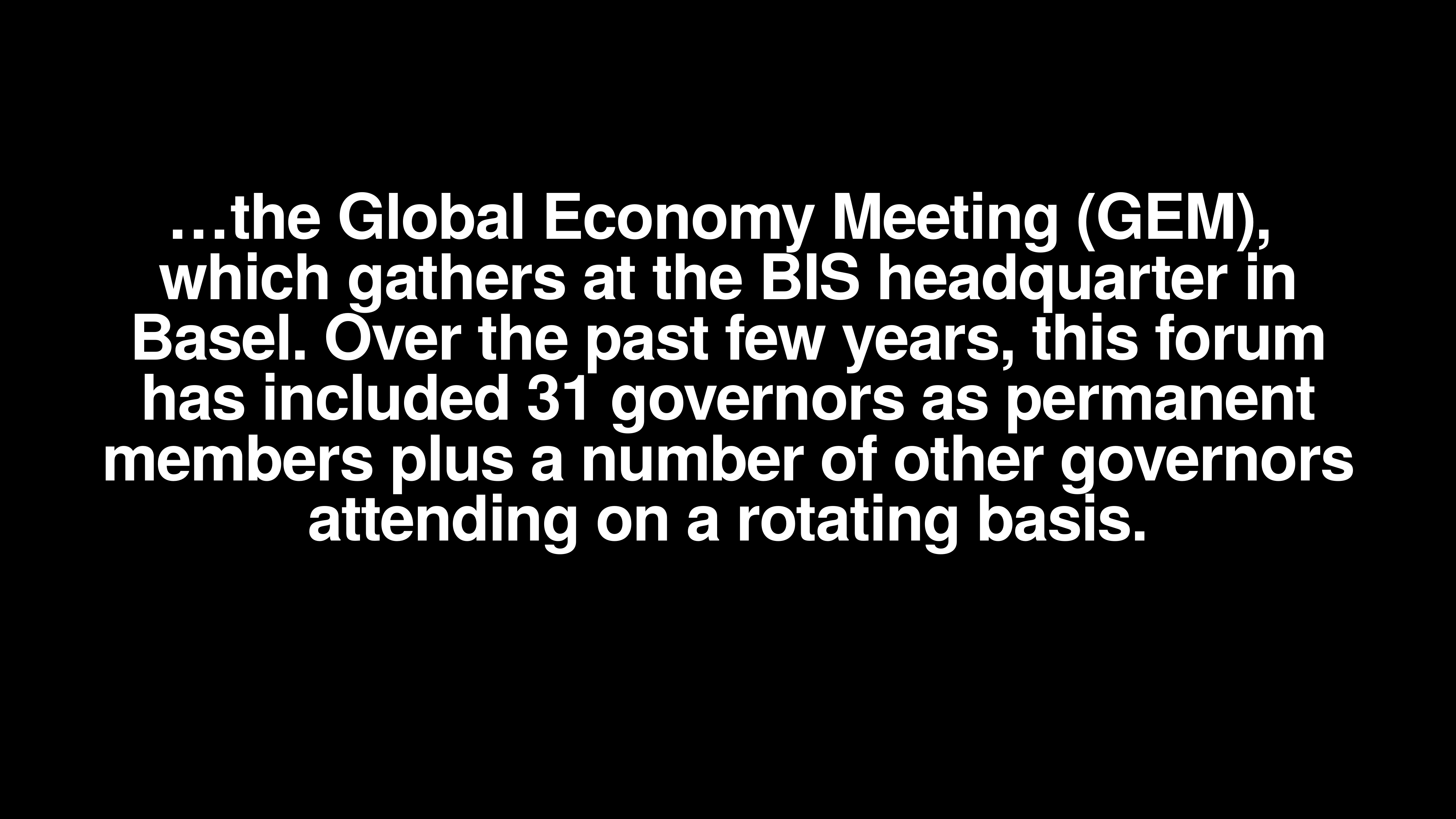

…the Global Economy Meeting (GEM),
which gathers at the BIS headquarter in Basel. Over the past few years, this forum has included 31 governors as permanent members plus a number of other governors attending on a rotating basis.